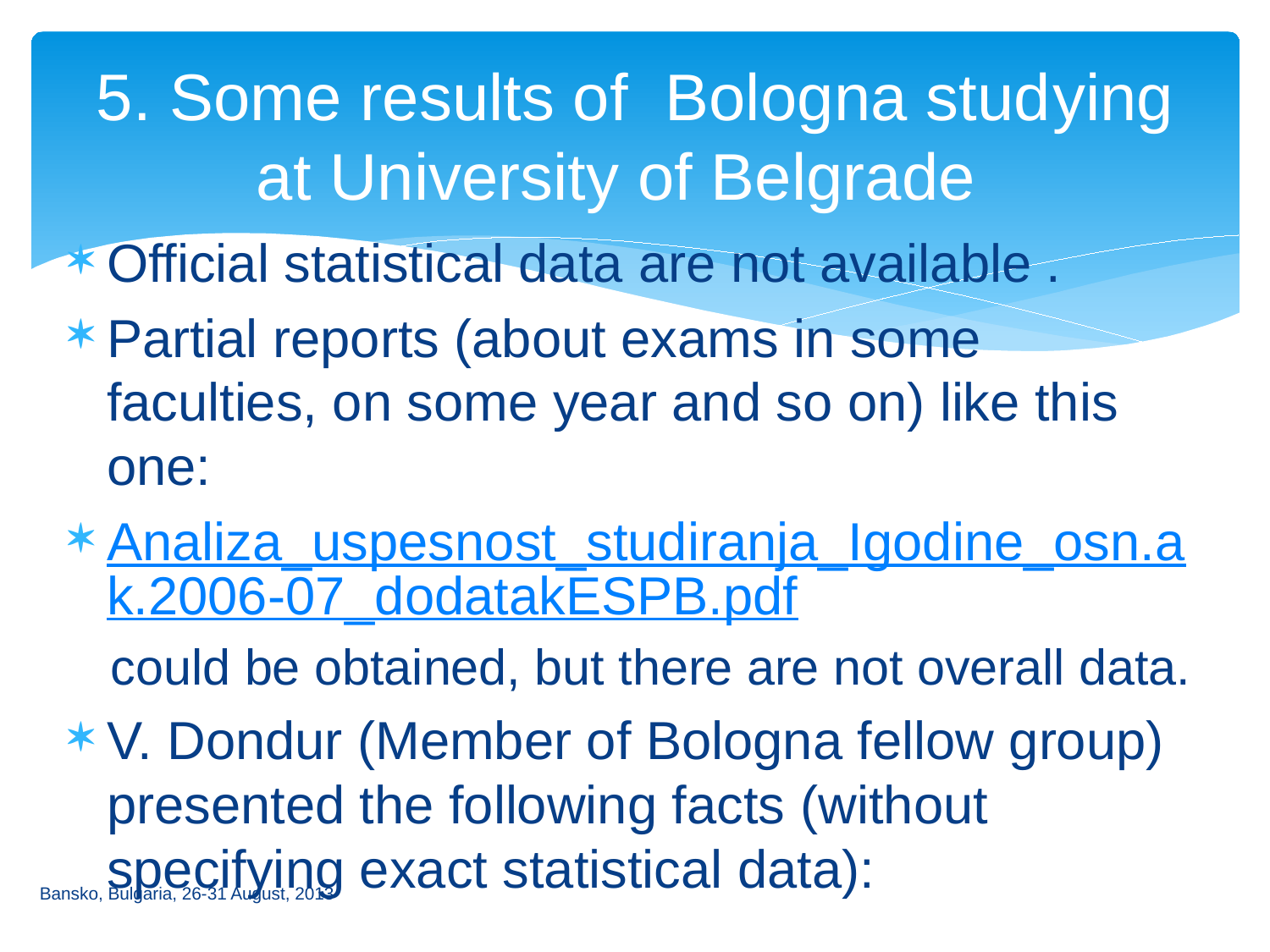

# 5. Some results of  Bologna studying at University of Belgrade
Official statistical data are not available .
Partial reports (about exams in some faculties, on some year and so on) like this one:
Analiza_uspesnost_studiranja_Igodine_osn.ak.2006-07_dodatakESPB.pdf
could be obtained, but there are not overall data.
V. Dondur (Member of Bologna fellow group) presented the following facts (without specifying exact statistical data):

Bansko, Bulgaria, 26-31 August, 2013